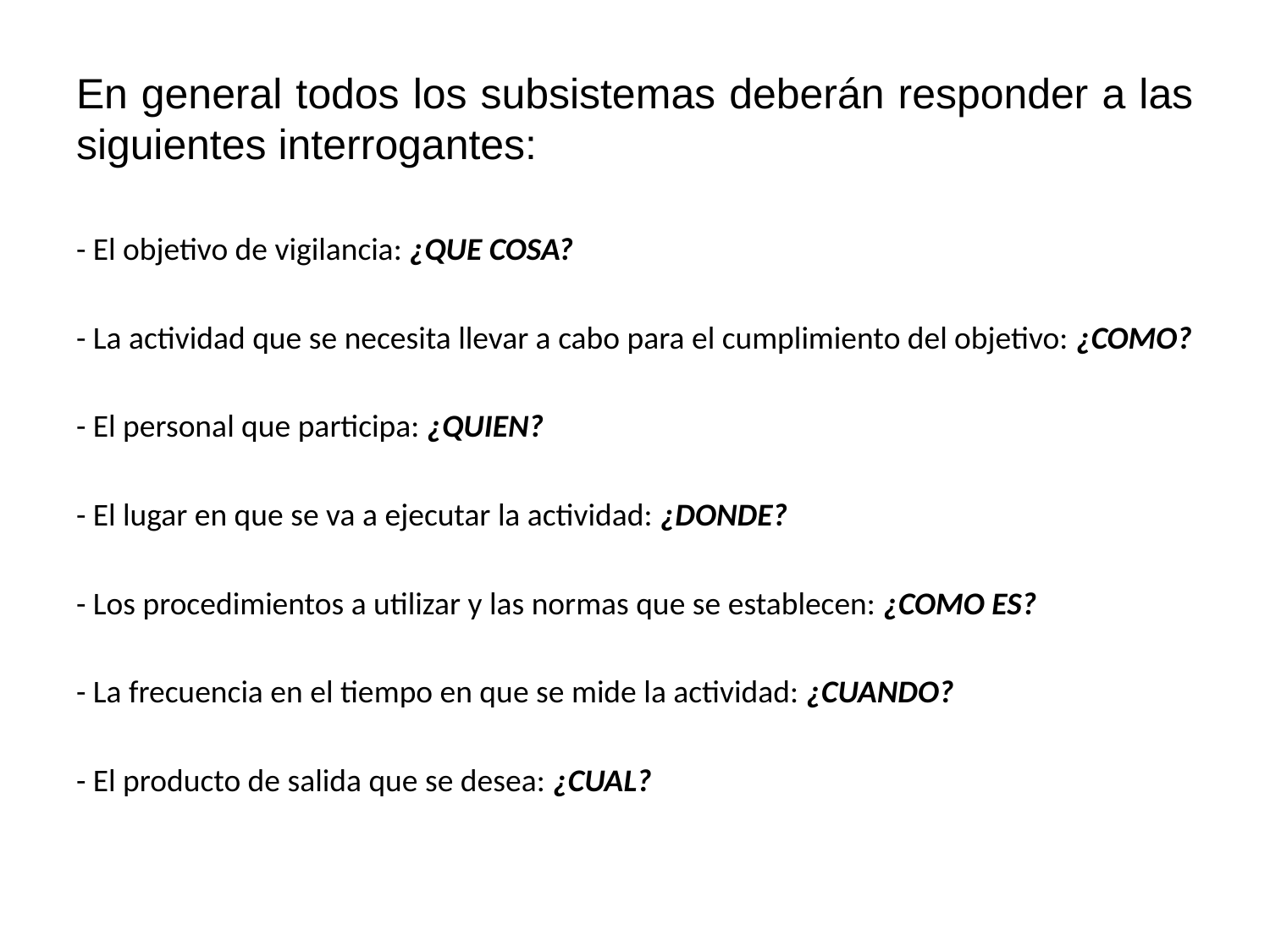

# En general todos los subsistemas deberán responder a las siguientes interrogantes:
- El objetivo de vigilancia: ¿QUE COSA?

- La actividad que se necesita llevar a cabo para el cumplimiento del objetivo: ¿COMO?

- El personal que participa: ¿QUIEN?

- El lugar en que se va a ejecutar la actividad: ¿DONDE?

- Los procedimientos a utilizar y las normas que se establecen: ¿COMO ES?

- La frecuencia en el tiempo en que se mide la actividad: ¿CUANDO?

- El producto de salida que se desea: ¿CUAL?